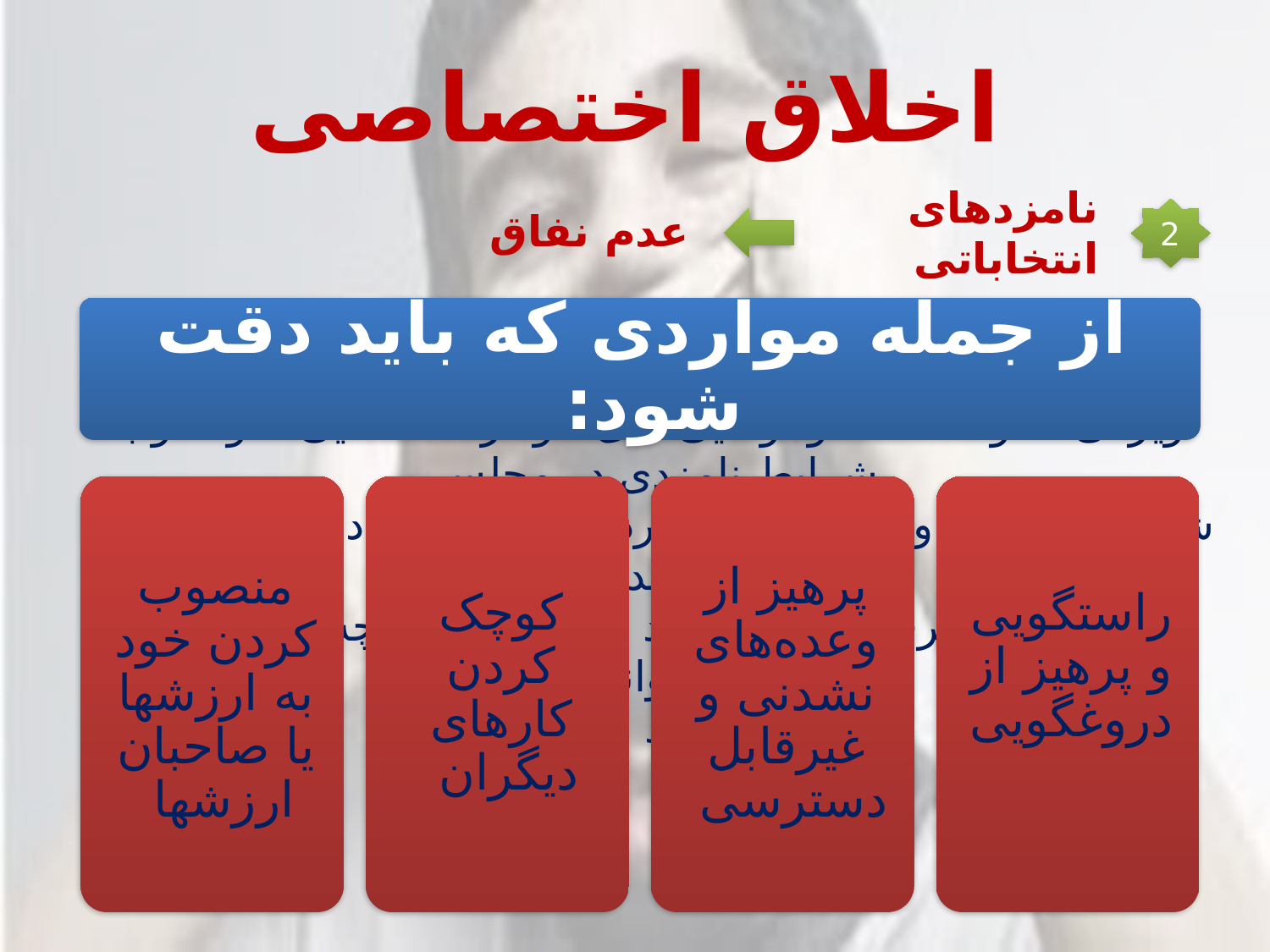

اخلاق اختصاصی
عدم نفاق
2
نامزدهای انتخاباتی

به لحاظ اخلاق اسلامی و ارزش های انسانی هر یک از نامزدهای انتخاباتی باید بطور دقیق
ویژگی ها و امکانات و توانایی های خود را شناسایی نموده و با شرایط نامزدی در مجلس
شورای اسلامی و خواست‌های مردم تطبیق دهد، در غیر اینصورت مجبور خواهند شد چهره
نفاق به خود گرفته و آنچه ندارد وانمود کند و آنچه نباید دانسته باشد و دارد وانمود کند که
ندارد و...
از جمله مواردی که باید دقت شود:
راستگویی و پرهیز از دروغگویی
پرهیز از وعده‌های نشدنی و غیرقابل دسترسی
کوچک کردن کارهای دیگران
منصوب کردن خود به ارزشها یا صاحبان ارزشها